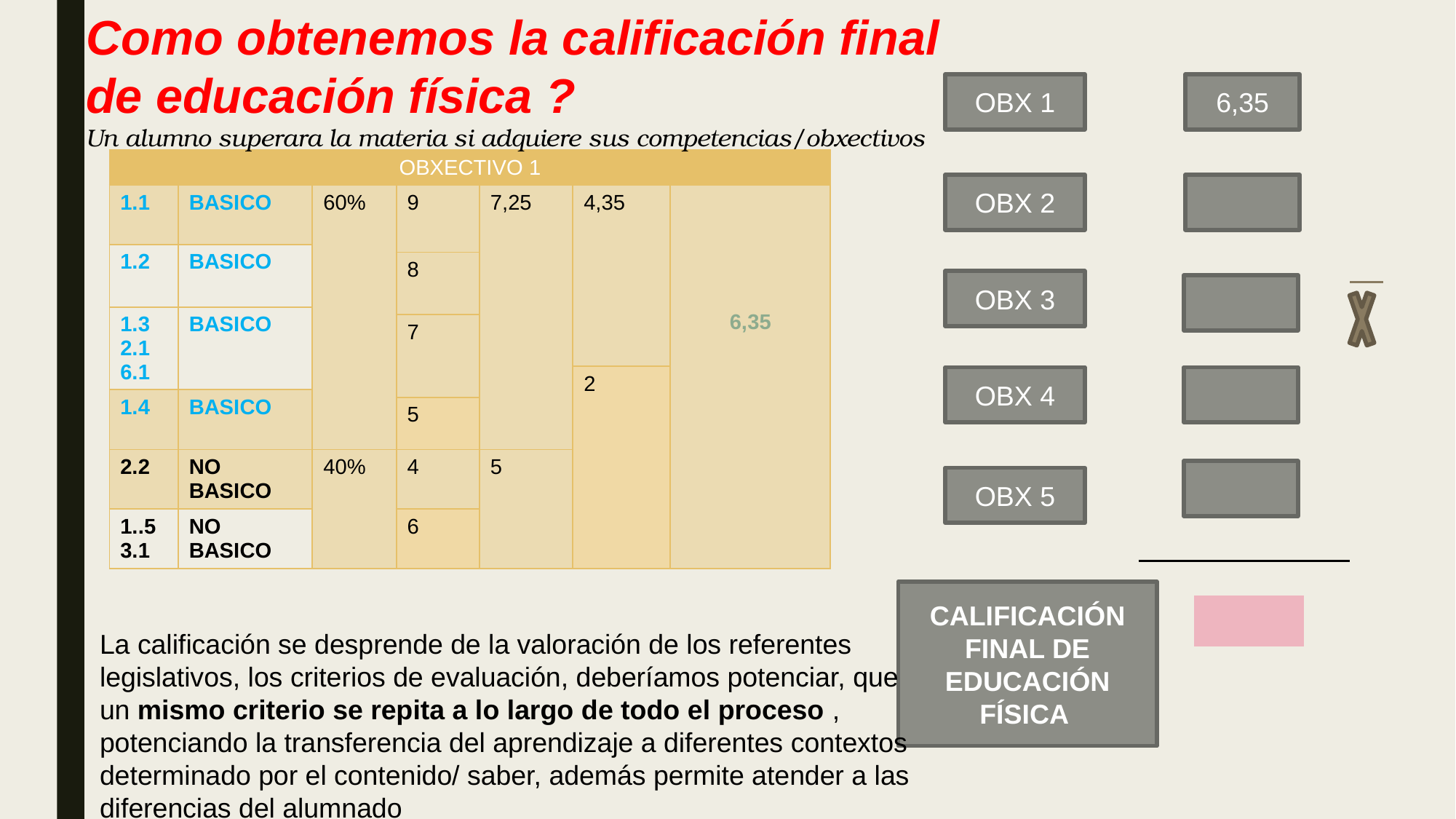

Como obtenemos la calificación final de educación física ?
Un alumno superara la materia si adquiere sus competencias/obxectivos
OBX 1
6,35
| OBXECTIVO 1 |  |  |  |  |  |  |
| --- | --- | --- | --- | --- | --- | --- |
| 1.1 | BASICO | 60% | 9 | 7,25 | 4,35 | 6,35 |
| 1.2 | BASICO |  |  |  |  |  |
|  |  |  | 8 |  |  |  |
| 1.3 2.1 6.1 | BASICO |  |  |  |  |  |
|  |  |  | 7 |  |  |  |
|  |  |  |  |  | 2 |  |
| 1.4 | BASICO |  |  |  |  |  |
|  |  |  | 5 |  |  |  |
| 2.2 | NO BASICO | 40% | 4 | 5 |  |  |
| 1..5 3.1 | NO BASICO |  | 6 |  |  |  |
OBX 2

OBX 3

OBX 4

OBX 5
CALIFICACIÓN FINAL DE EDUCACIÓN FÍSICA

La calificación se desprende de la valoración de los referentes legislativos, los criterios de evaluación, deberíamos potenciar, que un mismo criterio se repita a lo largo de todo el proceso , potenciando la transferencia del aprendizaje a diferentes contextos determinado por el contenido/ saber, además permite atender a las diferencias del alumnado